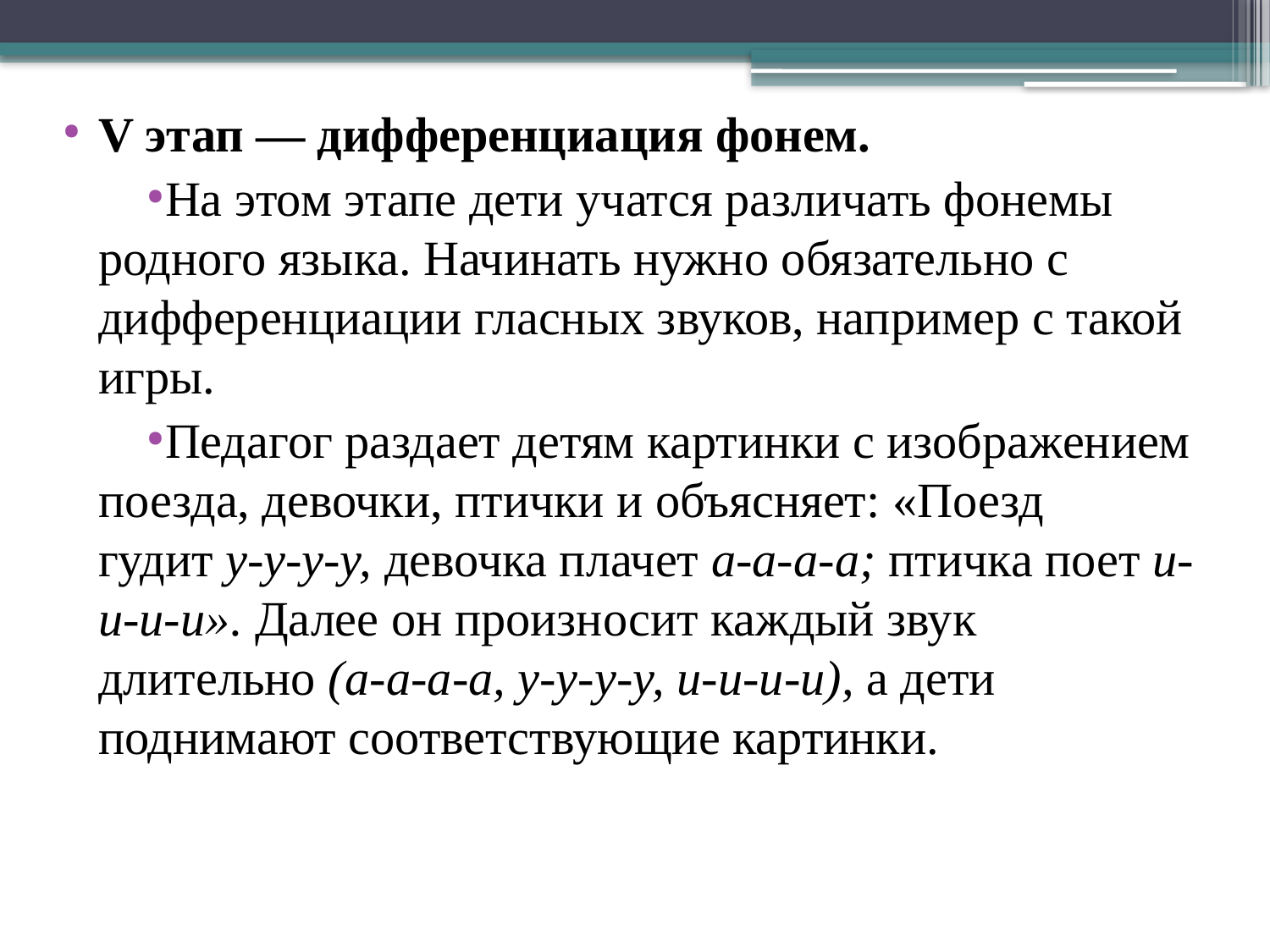

V этап — дифференциация фонем.
На этом этапе дети учатся различать фонемы родного языка. Начинать нужно обязательно с дифференциации гласных звуков, например с такой игры.
Педагог раздает детям картинки с изображением поезда, девочки, птички и объясняет: «Поезд гудит у-у-у-у, девочка плачет а-а-а-а; птичка поет и-и-и-и». Далее он произносит каждый звук длительно (а-а-а-а, у-у-у-у, и-и-и-и), а дети поднимают соответствующие картинки.